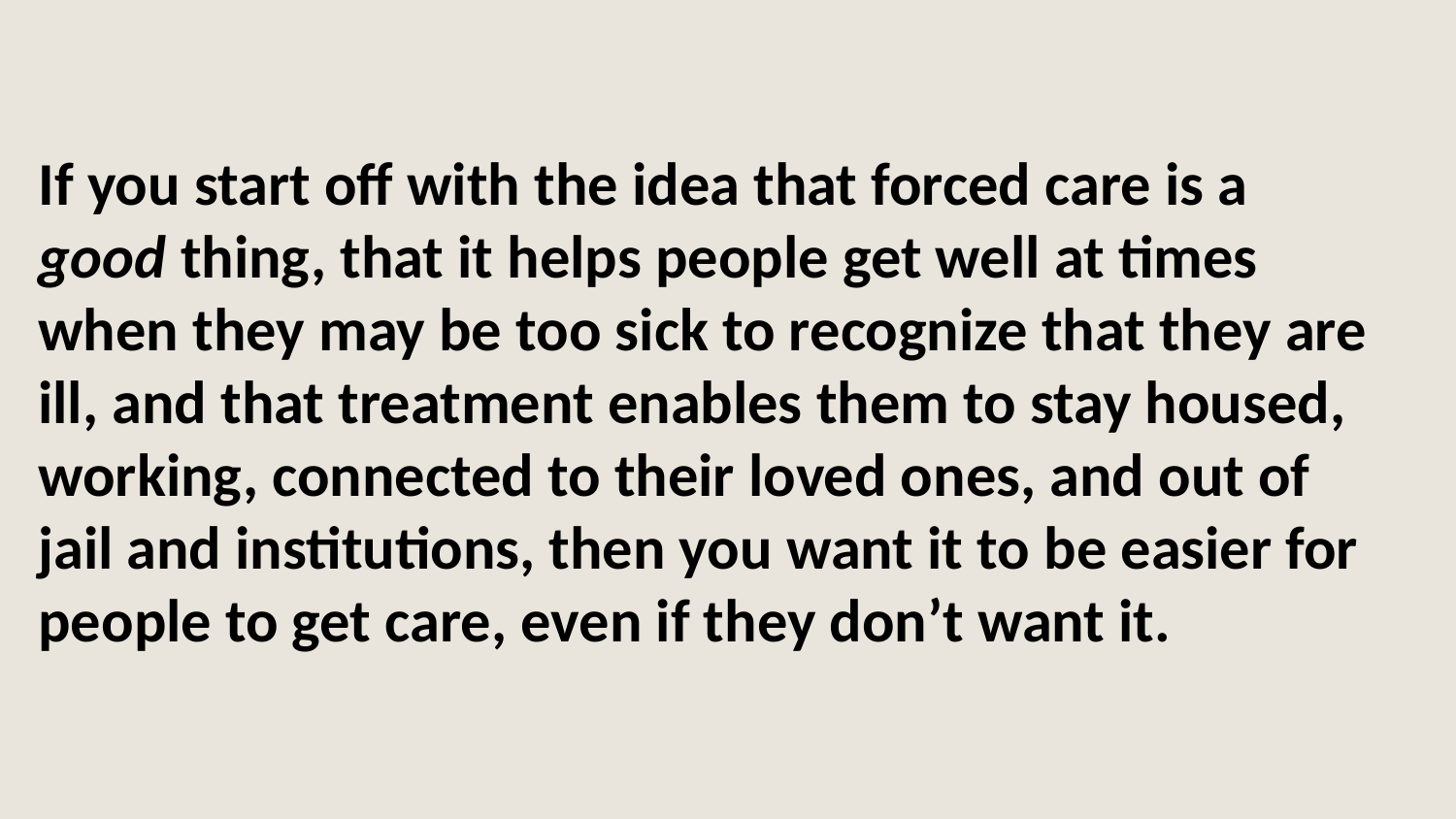

If you start off with the idea that forced care is a good thing, that it helps people get well at times when they may be too sick to recognize that they are ill, and that treatment enables them to stay housed, working, connected to their loved ones, and out of jail and institutions, then you want it to be easier for people to get care, even if they don’t want it.